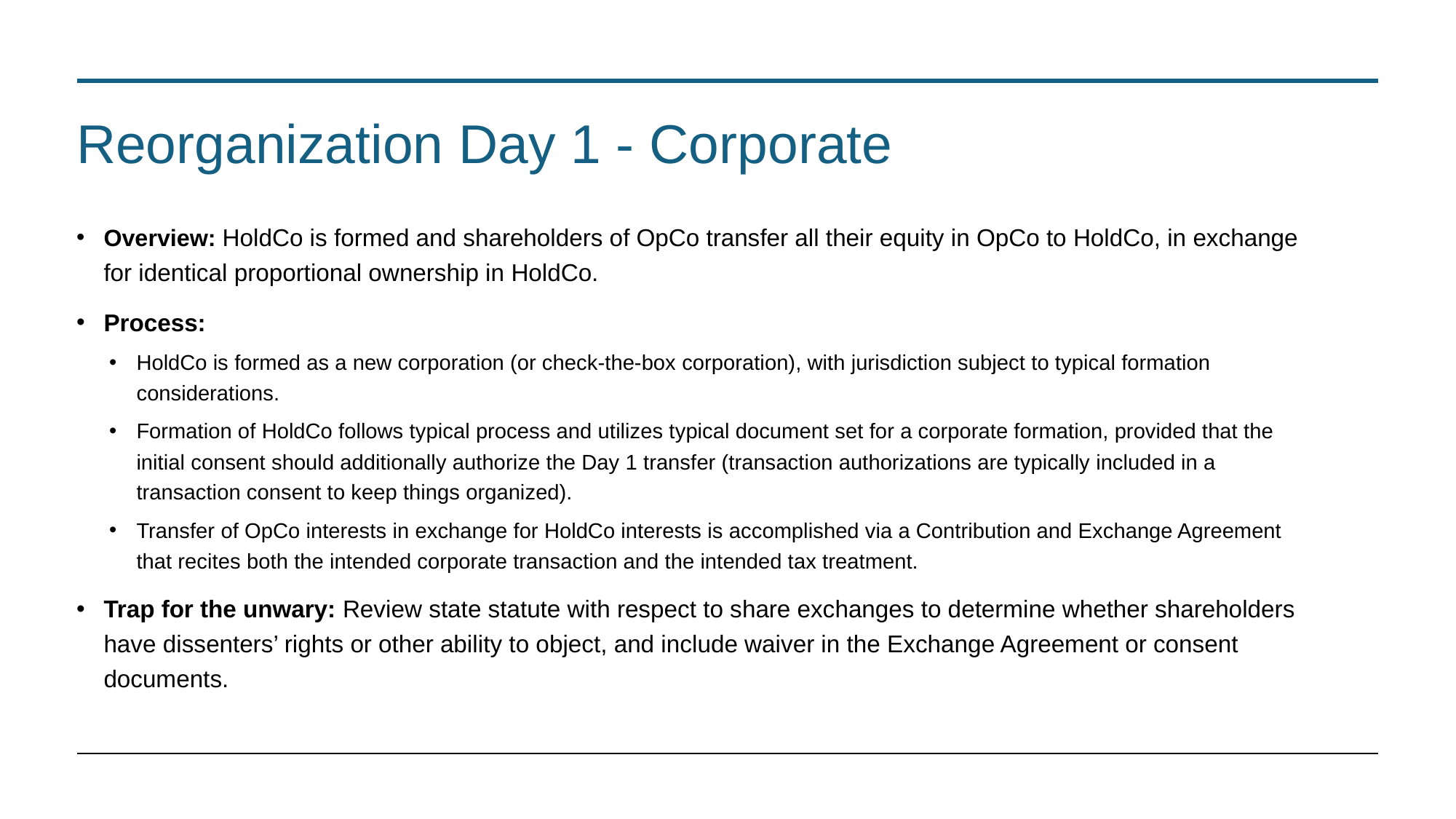

# Reorganization Day 1 - Corporate
Overview: HoldCo is formed and shareholders of OpCo transfer all their equity in OpCo to HoldCo, in exchange for identical proportional ownership in HoldCo.
Process:
HoldCo is formed as a new corporation (or check-the-box corporation), with jurisdiction subject to typical formation considerations.
Formation of HoldCo follows typical process and utilizes typical document set for a corporate formation, provided that the initial consent should additionally authorize the Day 1 transfer (transaction authorizations are typically included in a transaction consent to keep things organized).
Transfer of OpCo interests in exchange for HoldCo interests is accomplished via a Contribution and Exchange Agreement that recites both the intended corporate transaction and the intended tax treatment.
Trap for the unwary: Review state statute with respect to share exchanges to determine whether shareholders have dissenters’ rights or other ability to object, and include waiver in the Exchange Agreement or consent documents.